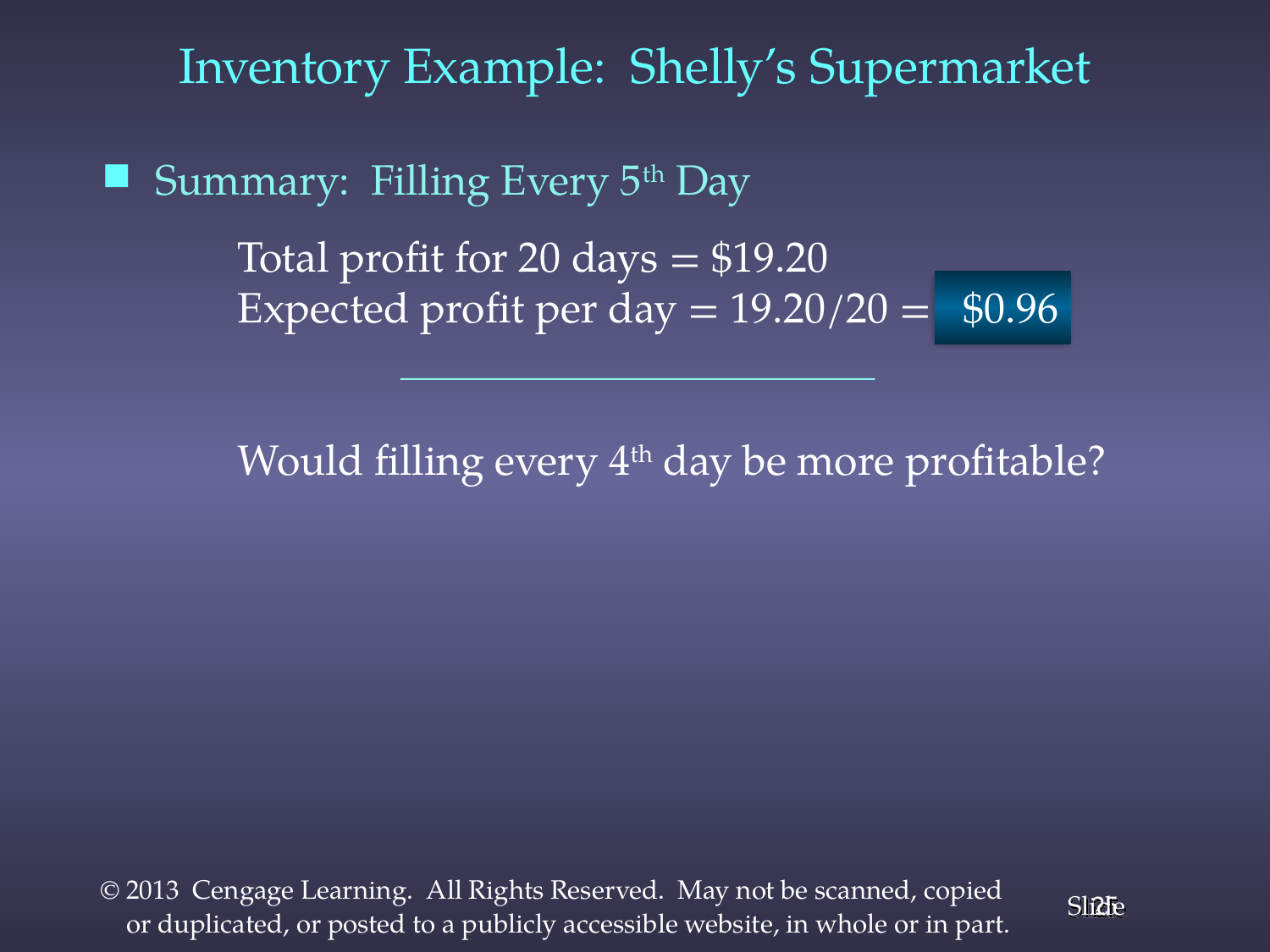

Inventory Example:  Shelly’s Supermarket
Summary:  Filling Every 5th Day
Total profit for 20 days = $19.20
Expected profit per day = 19.20/20 =   $0.96

Would filling every 4th day be more profitable?